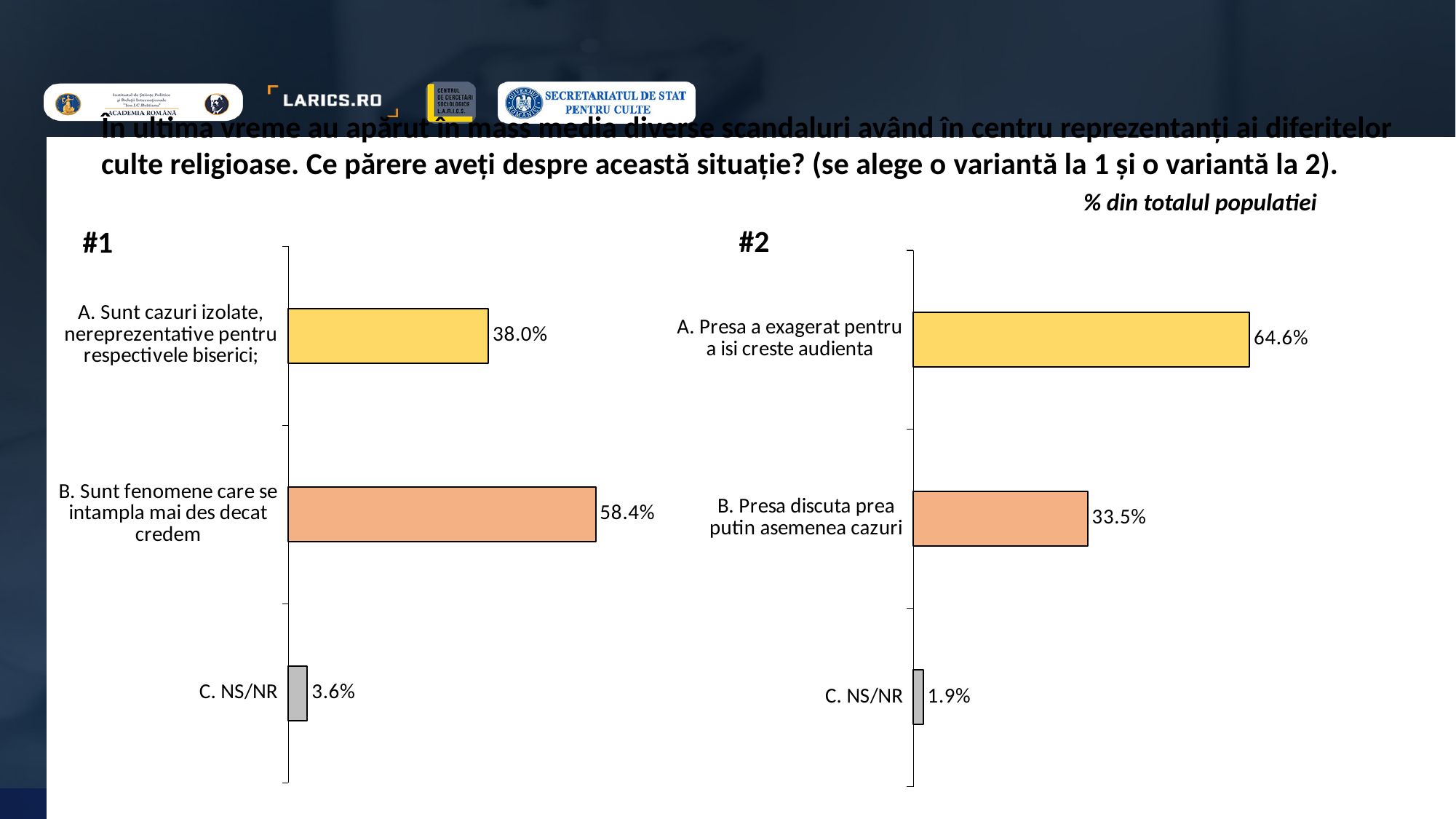

În ultima vreme au apărut în mass media diverse scandaluri având în centru reprezentanți ai diferitelor culte religioase. Ce părere aveți despre această situație? (se alege o variantă la 1 și o variantă la 2).
									% din totalul populatiei
#2

#1

### Chart

| Category | Motive |
|---|---|
| A. Sunt cazuri izolate, nereprezentative pentru respectivele biserici; | 0.38 |
| B. Sunt fenomene care se intampla mai des decat credem | 0.584 |
| C. NS/NR | 0.036 |

### Chart

| Category | Motive |
|---|---|
| A. Presa a exagerat pentru a isi creste audienta | 0.6460000000000001 |
| B. Presa discuta prea putin asemenea cazuri | 0.335 |
| C. NS/NR | 0.019 |